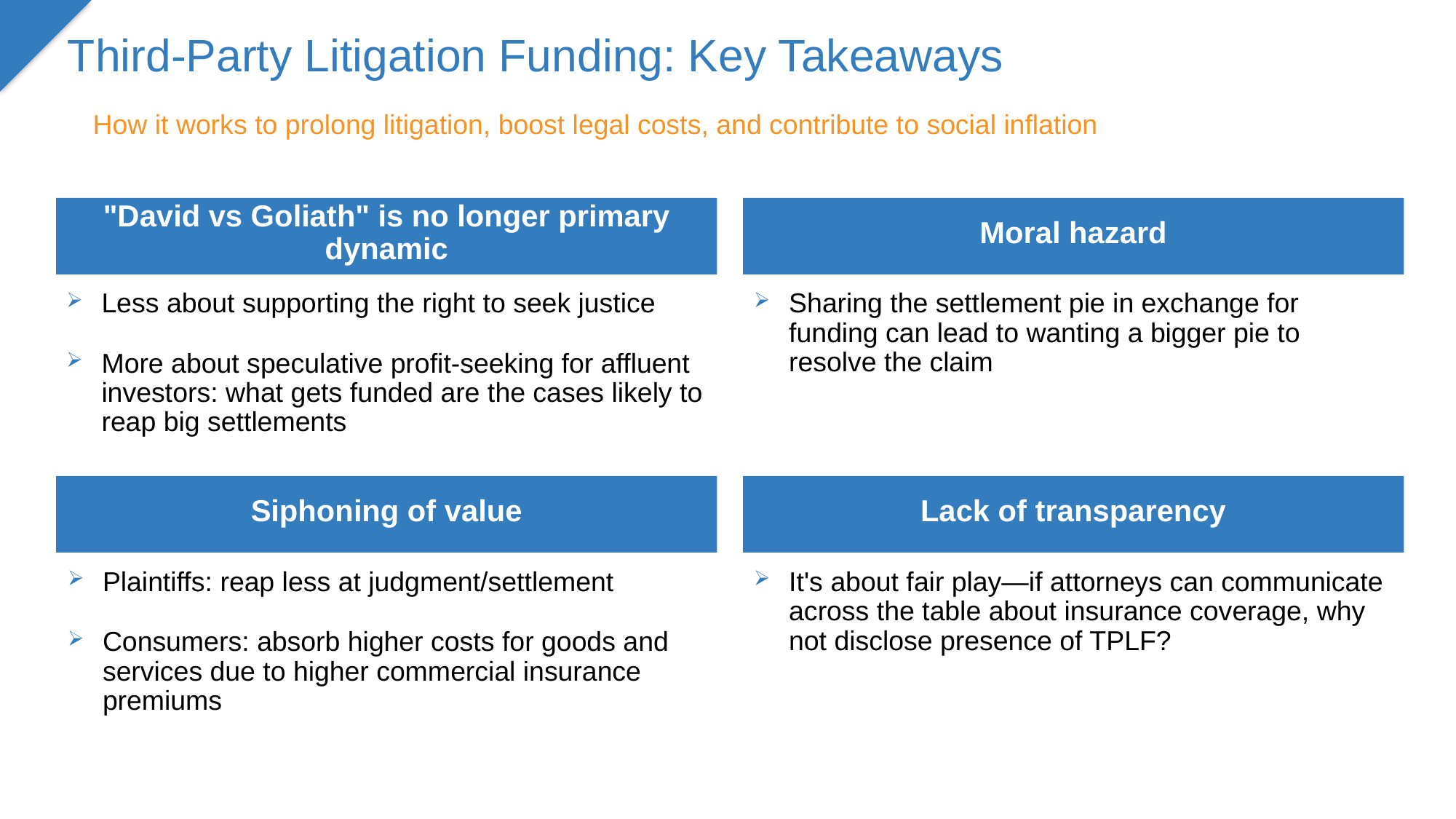

# Third-Party Litigation Funding: Key Takeaways
How it works to prolong litigation, boost legal costs, and contribute to social inflation
"David vs Goliath" is no longer primary dynamic
Moral hazard
Less about supporting the right to seek justice
More about speculative profit-seeking for affluent investors: what gets funded are the cases likely to reap big settlements
Sharing the settlement pie in exchange for funding can lead to wanting a bigger pie to resolve the claim
Siphoning of value
Lack of transparency
It's about fair play—if attorneys can communicate across the table about insurance coverage, why not disclose presence of TPLF?
Plaintiffs: reap less at judgment/settlement
Consumers: absorb higher costs for goods and services due to higher commercial insurance premiums